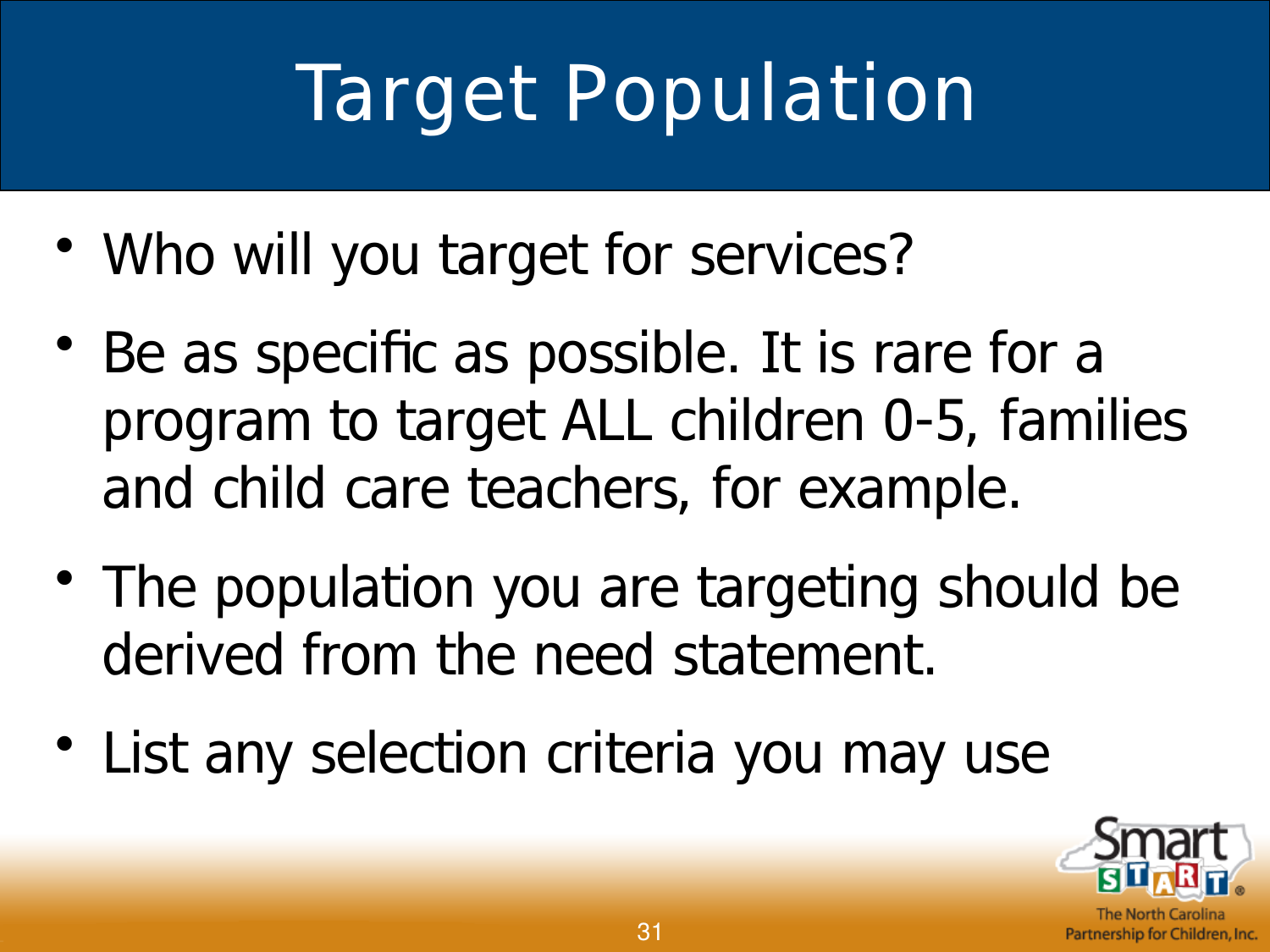

# Target Population
Who will you target for services?

Be as specific as possible. It is rare for a program to target ALL children 0-5, families and child care teachers, for example.

The population you are targeting should be derived from the need statement.

List any selection criteria you may use
31